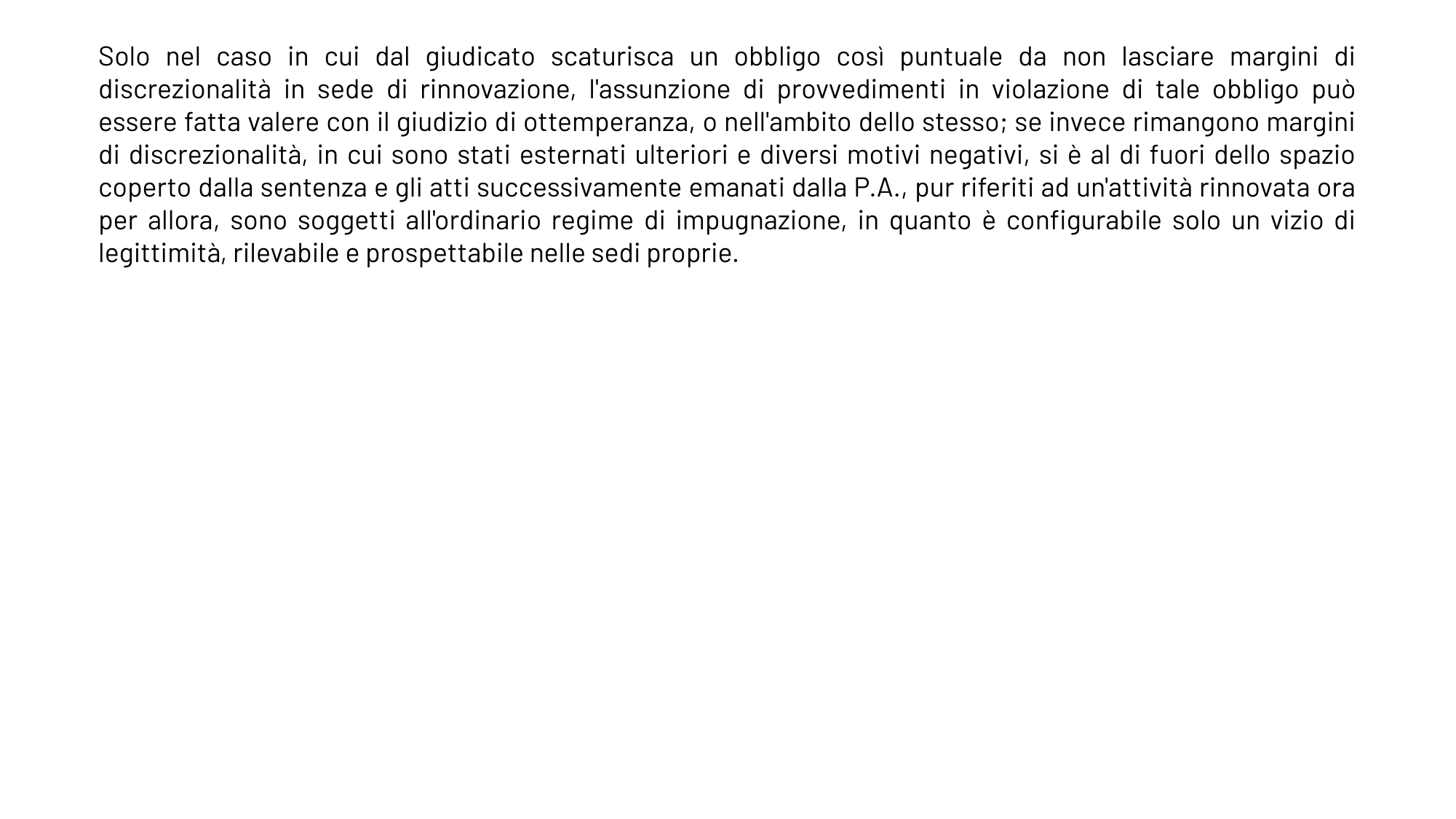

Solo nel caso in cui dal giudicato scaturisca un obbligo così puntuale da non lasciare margini di discrezionalità in sede di rinnovazione, l'assunzione di provvedimenti in violazione di tale obbligo può essere fatta valere con il giudizio di ottemperanza, o nell'ambito dello stesso; se invece rimangono margini di discrezionalità, in cui sono stati esternati ulteriori e diversi motivi negativi, si è al di fuori dello spazio coperto dalla sentenza e gli atti successivamente emanati dalla P.A., pur riferiti ad un'attività rinnovata ora per allora, sono soggetti all'ordinario regime di impugnazione, in quanto è configurabile solo un vizio di legittimità, rilevabile e prospettabile nelle sedi proprie.